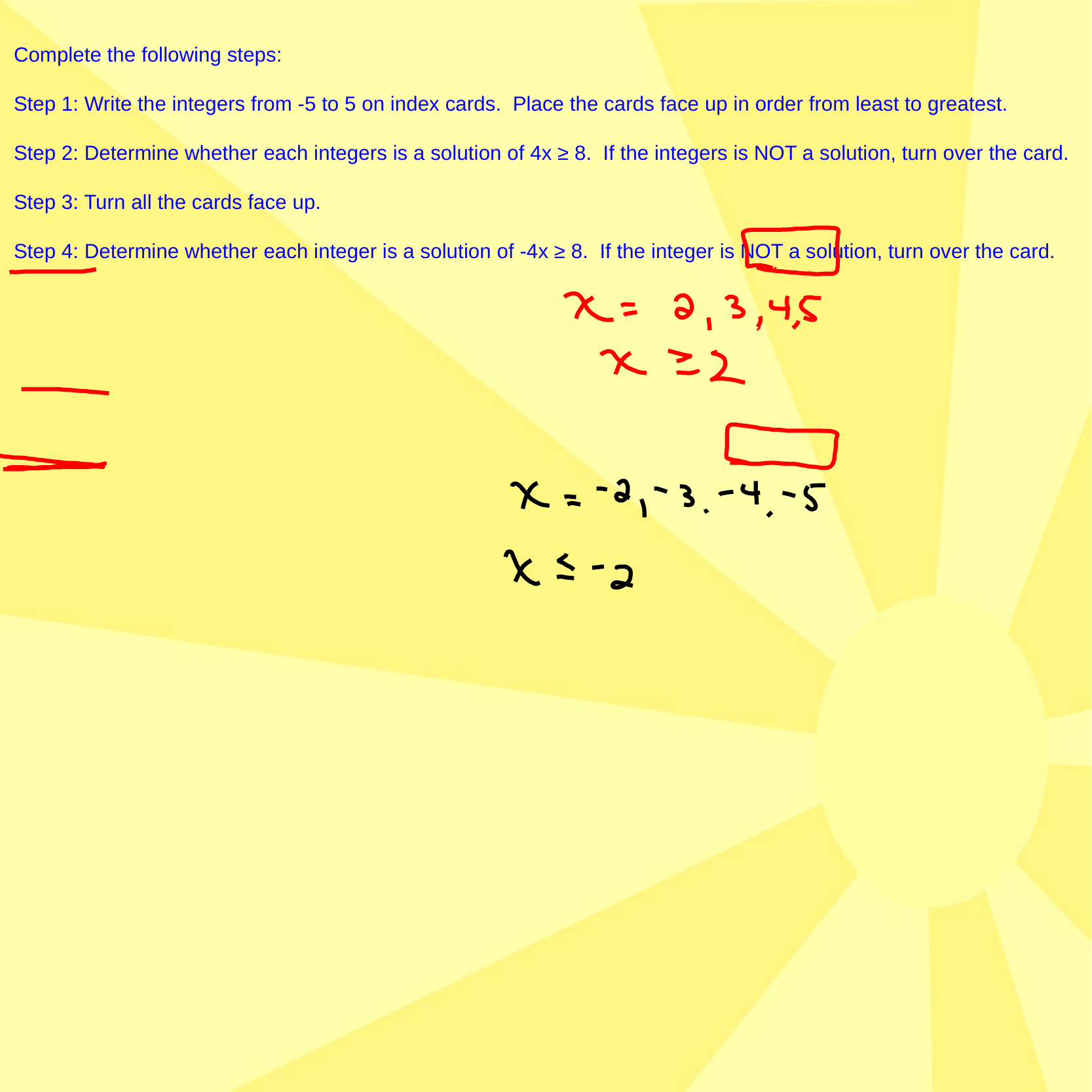

Complete the following steps:

Step 1: Write the integers from -5 to 5 on index cards.  Place the cards face up in order from least to greatest.

Step 2: Determine whether each integers is a solution of 4x ≥ 8.  If the integers is NOT a solution, turn over the card.

Step 3: Turn all the cards face up.

Step 4: Determine whether each integer is a solution of -4x ≥ 8.  If the integer is NOT a solution, turn over the card.